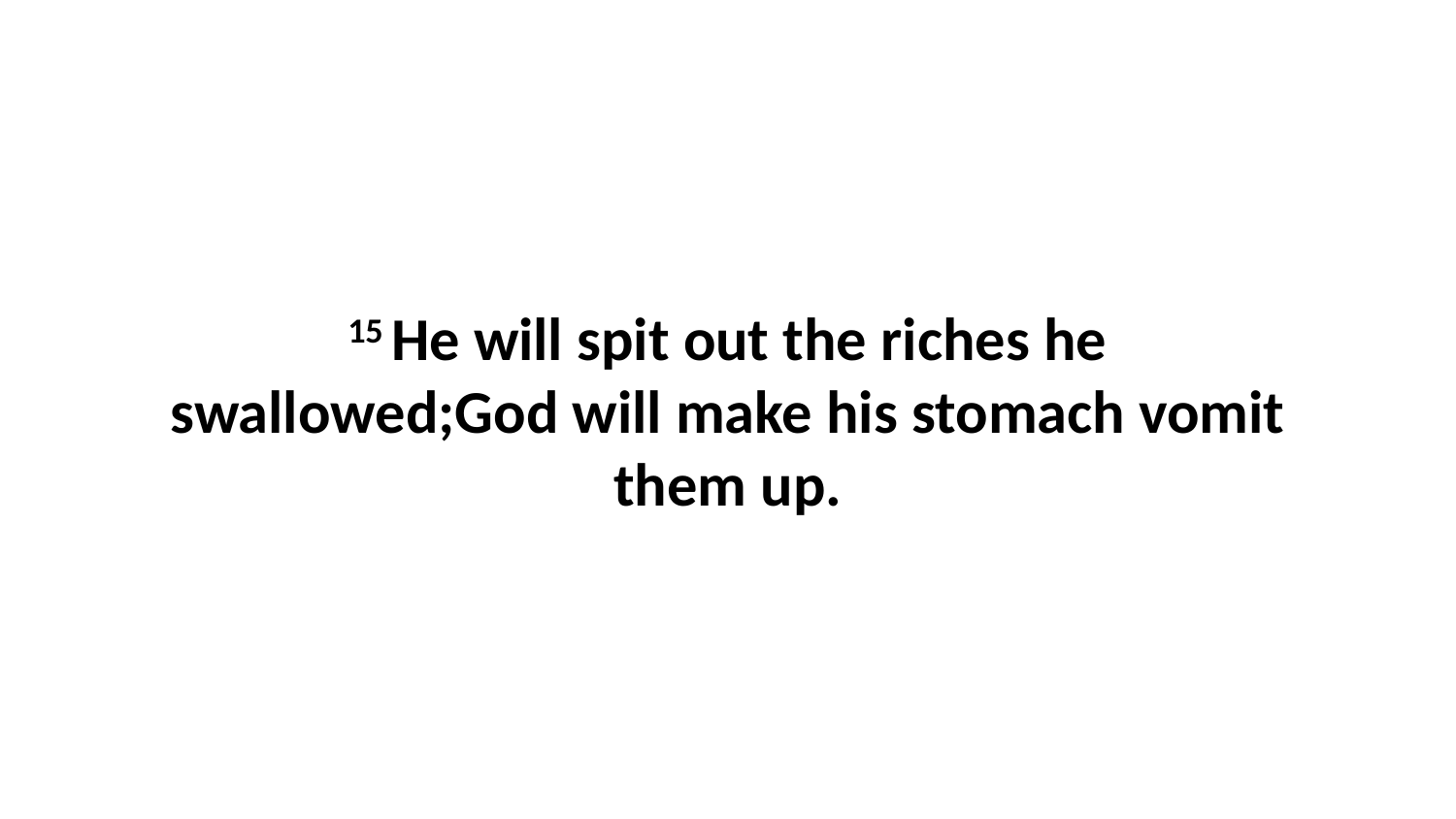

15 He will spit out the riches he swallowed;God will make his stomach vomit them up.